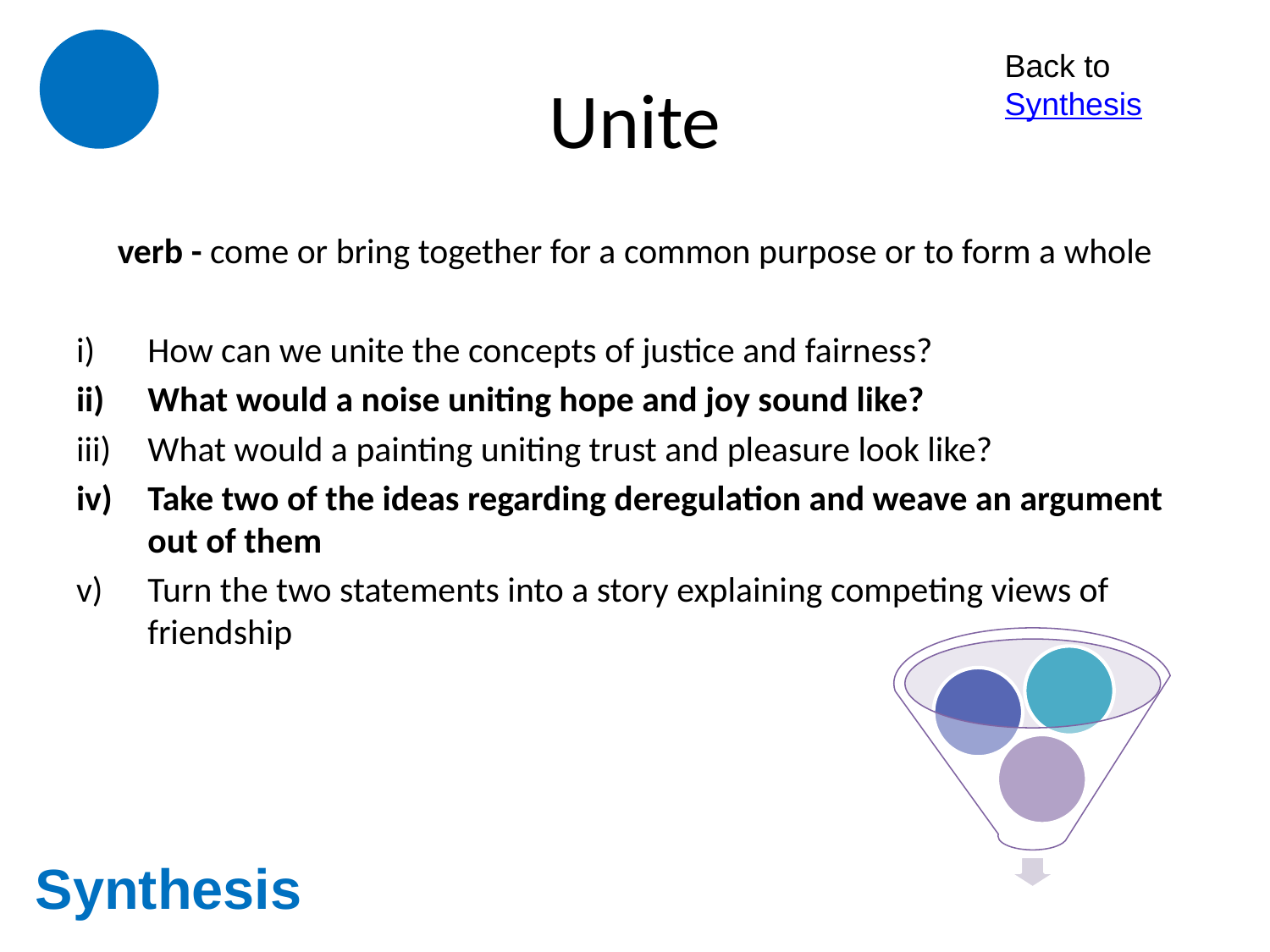

# Unite
Back to Synthesis
verb - come or bring together for a common purpose or to form a whole

How can we unite the concepts of justice and fairness?
What would a noise uniting hope and joy sound like?
What would a painting uniting trust and pleasure look like?
Take two of the ideas regarding deregulation and weave an argument out of them
Turn the two statements into a story explaining competing views of friendship

Synthesis